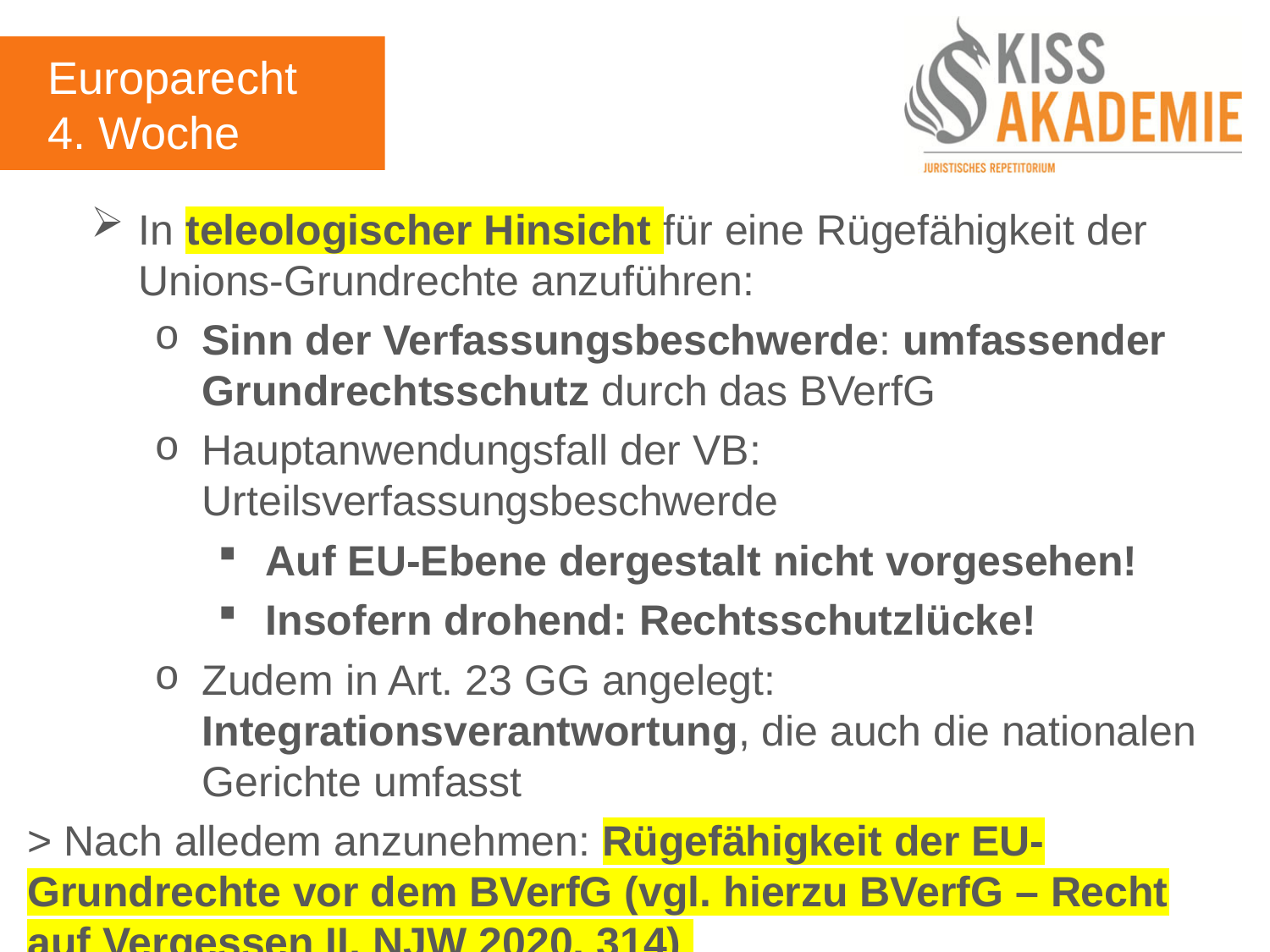

Europarecht
4. Woche
In teleologischer Hinsicht für eine Rügefähigkeit der Unions-Grundrechte anzuführen:
Sinn der Verfassungsbeschwerde: umfassender Grundrechtsschutz durch das BVerfG
Hauptanwendungsfall der VB: Urteilsverfassungsbeschwerde
Auf EU-Ebene dergestalt nicht vorgesehen!
Insofern drohend: Rechtsschutzlücke!
Zudem in Art. 23 GG angelegt: Integrationsverantwortung, die auch die nationalen Gerichte umfasst
> Nach alledem anzunehmen: Rügefähigkeit der EU-Grundrechte vor dem BVerfG (vgl. hierzu BVerfG – Recht auf Vergessen II, NJW 2020, 314)